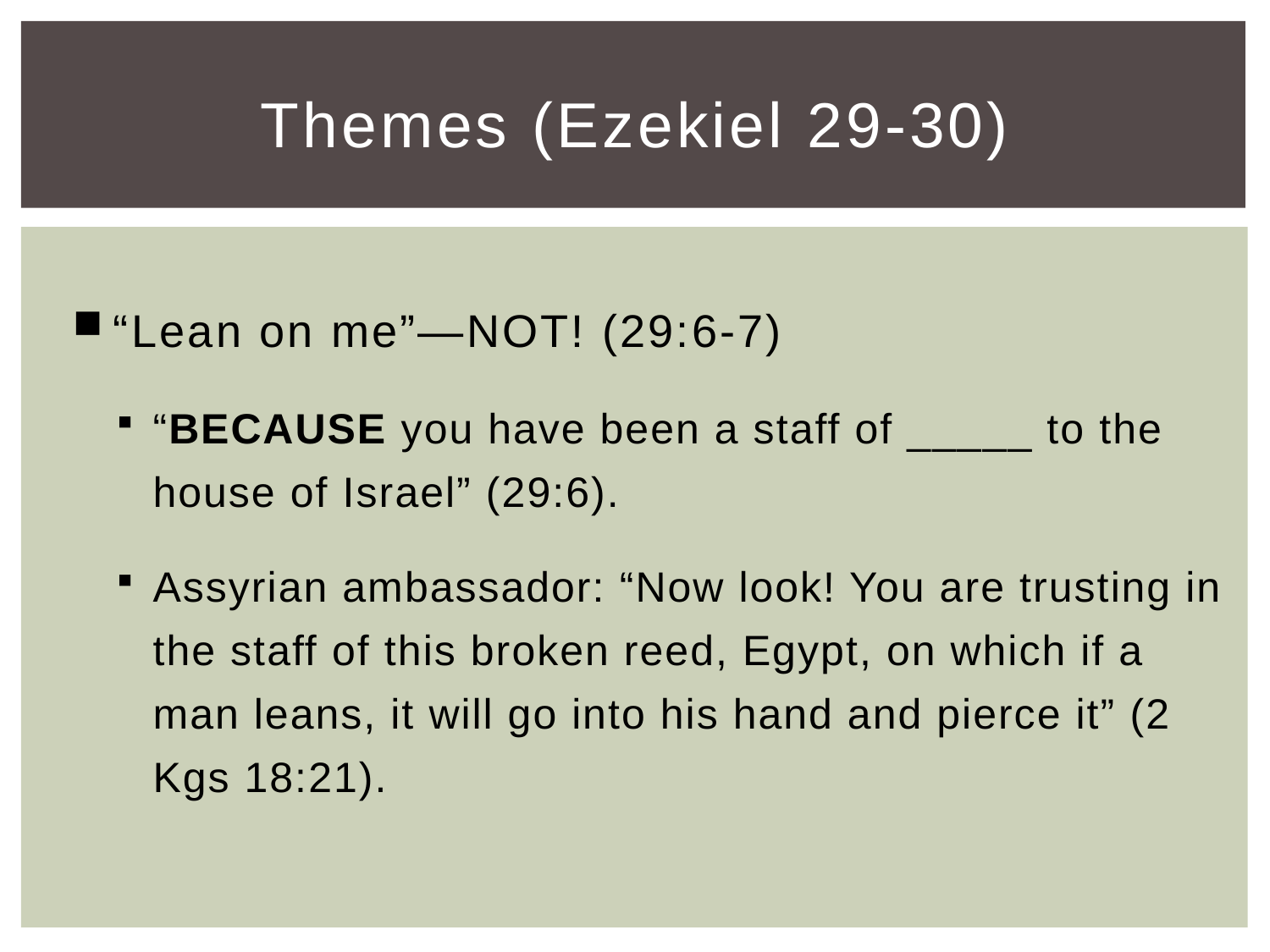

# Themes (Ezekiel 29-30)
“Lean on me”—NOT! (29:6-7)
“BECAUSE you have been a staff of _____ to the house of Israel” (29:6).
Assyrian ambassador: “Now look! You are trusting in the staff of this broken reed, Egypt, on which if a man leans, it will go into his hand and pierce it” (2 Kgs 18:21).